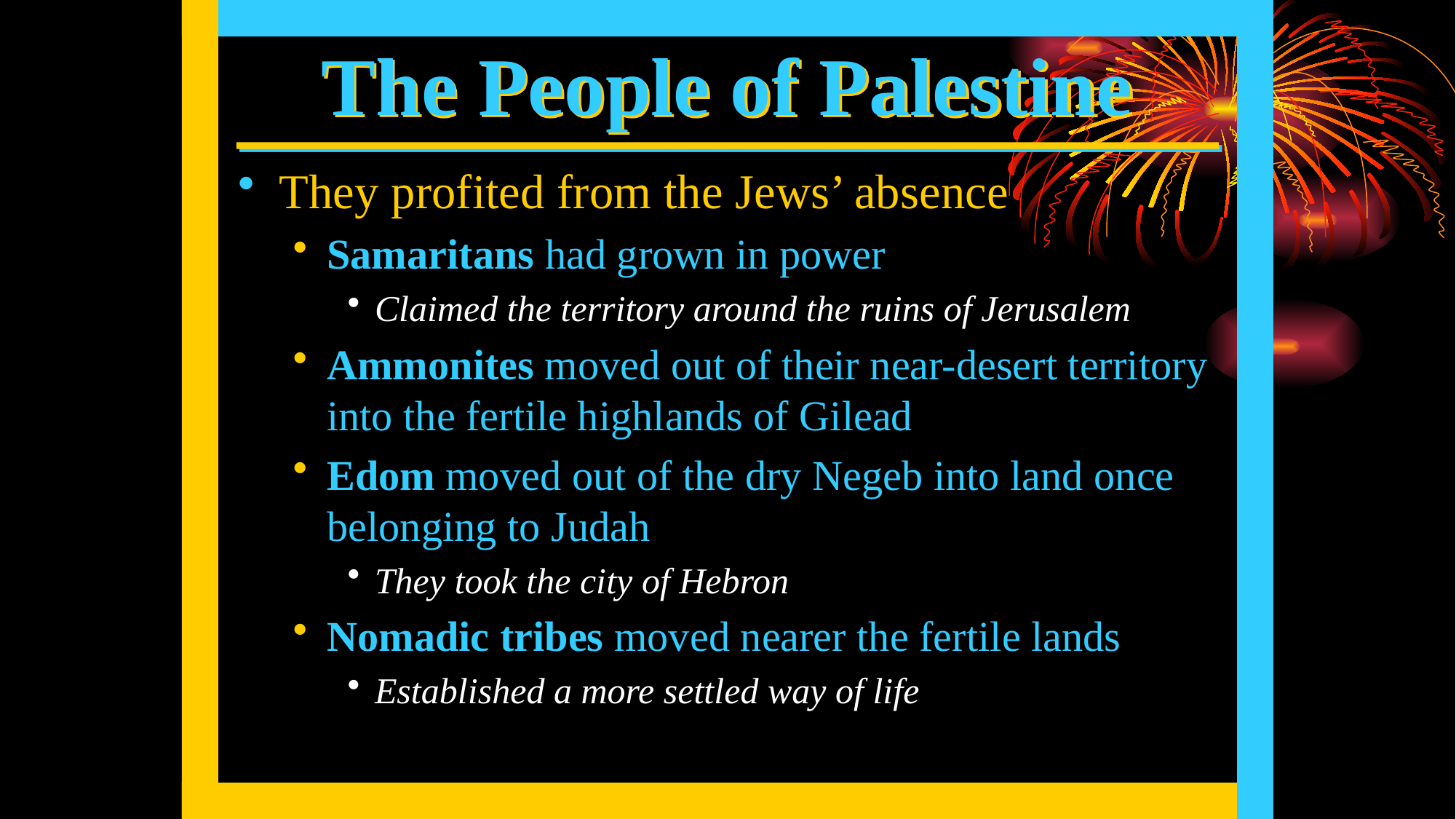

# The People of Palestine

They profited from the Jews’ absence
Samaritans had grown in power
Claimed the territory around the ruins of Jerusalem
Ammonites moved out of their near-desert territory into the fertile highlands of Gilead
Edom moved out of the dry Negeb into land once belonging to Judah
They took the city of Hebron
Nomadic tribes moved nearer the fertile lands
Established a more settled way of life